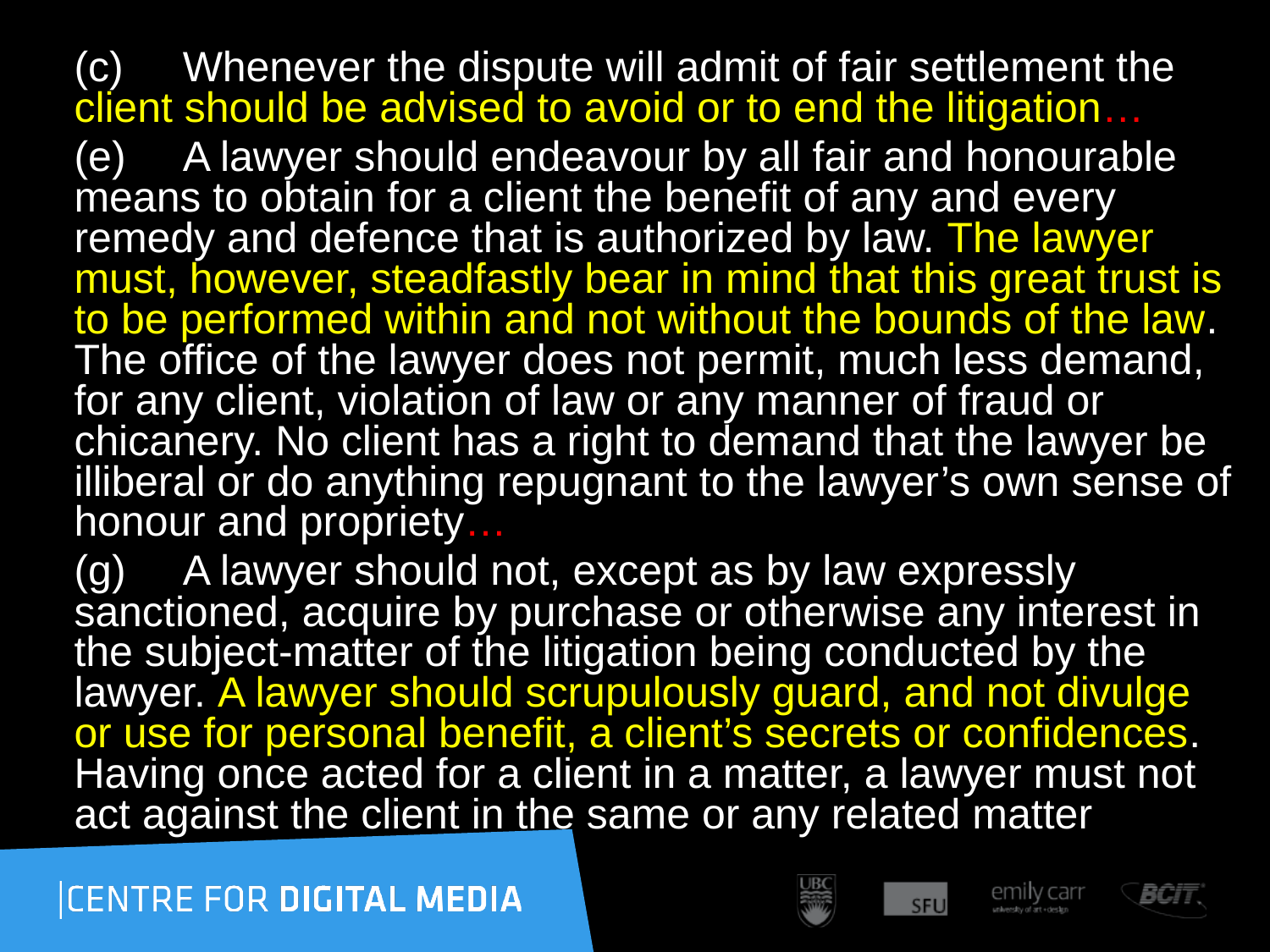

(c)     Whenever the dispute will admit of fair settlement the client should be advised to avoid or to end the litigation…
(e)     A lawyer should endeavour by all fair and honourable means to obtain for a client the benefit of any and every remedy and defence that is authorized by law. The lawyer must, however, steadfastly bear in mind that this great trust is to be performed within and not without the bounds of the law. The office of the lawyer does not permit, much less demand, for any client, violation of law or any manner of fraud or chicanery. No client has a right to demand that the lawyer be illiberal or do anything repugnant to the lawyer’s own sense of honour and propriety…
(g)     A lawyer should not, except as by law expressly sanctioned, acquire by purchase or otherwise any interest in the subject-matter of the litigation being conducted by the lawyer. A lawyer should scrupulously guard, and not divulge or use for personal benefit, a client’s secrets or confidences. Having once acted for a client in a matter, a lawyer must not act against the client in the same or any related matter